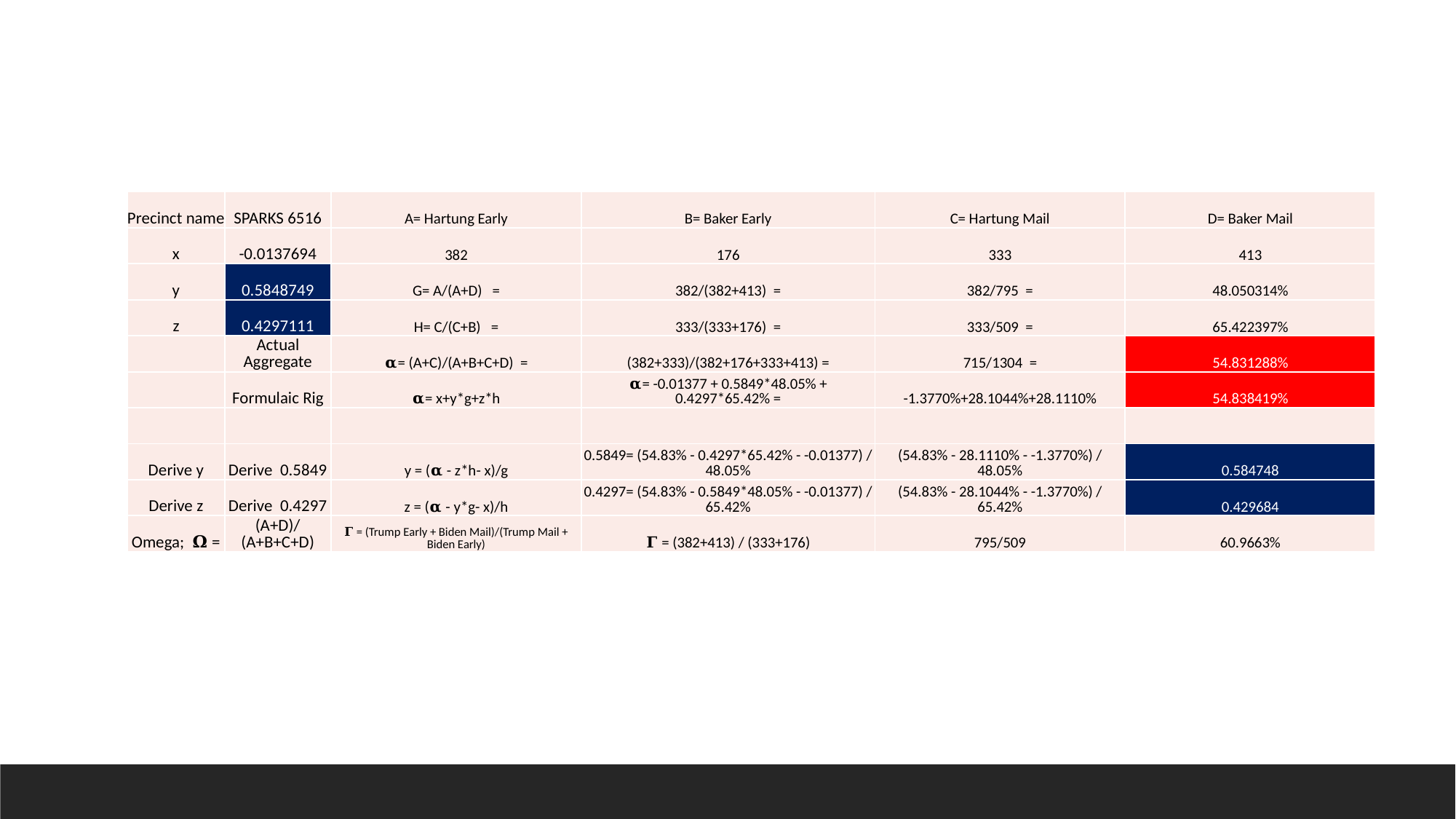

| Precinct name | SPARKS 6516 | A= Hartung Early | B= Baker Early | C= Hartung Mail | D= Baker Mail |
| --- | --- | --- | --- | --- | --- |
| x | -0.0137694 | 382 | 176 | 333 | 413 |
| y | 0.5848749 | G= A/(A+D) = | 382/(382+413) = | 382/795 = | 48.050314% |
| z | 0.4297111 | H= C/(C+B) = | 333/(333+176) = | 333/509 = | 65.422397% |
|  | Actual Aggregate | 𝛂= (A+C)/(A+B+C+D) = | (382+333)/(382+176+333+413) = | 715/1304 = | 54.831288% |
|  | Formulaic Rig | 𝛂= x+y\*g+z\*h | 𝛂= -0.01377 + 0.5849\*48.05% + 0.4297\*65.42% = | -1.3770%+28.1044%+28.1110% | 54.838419% |
|  |  |  |  |  |  |
| Derive y | Derive 0.5849 | y = (𝛂 - z\*h- x)/g | 0.5849= (54.83% - 0.4297\*65.42% - -0.01377) / 48.05% | (54.83% - 28.1110% - -1.3770%) / 48.05% | 0.584748 |
| Derive z | Derive 0.4297 | z = (𝛂 - y\*g- x)/h | 0.4297= (54.83% - 0.5849\*48.05% - -0.01377) / 65.42% | (54.83% - 28.1044% - -1.3770%) / 65.42% | 0.429684 |
| Omega; 𝛀 = | (A+D)/(A+B+C+D) | 𝚪 = (Trump Early + Biden Mail)/(Trump Mail + Biden Early) | 𝚪 = (382+413) / (333+176) | 795/509 | 60.9663% |